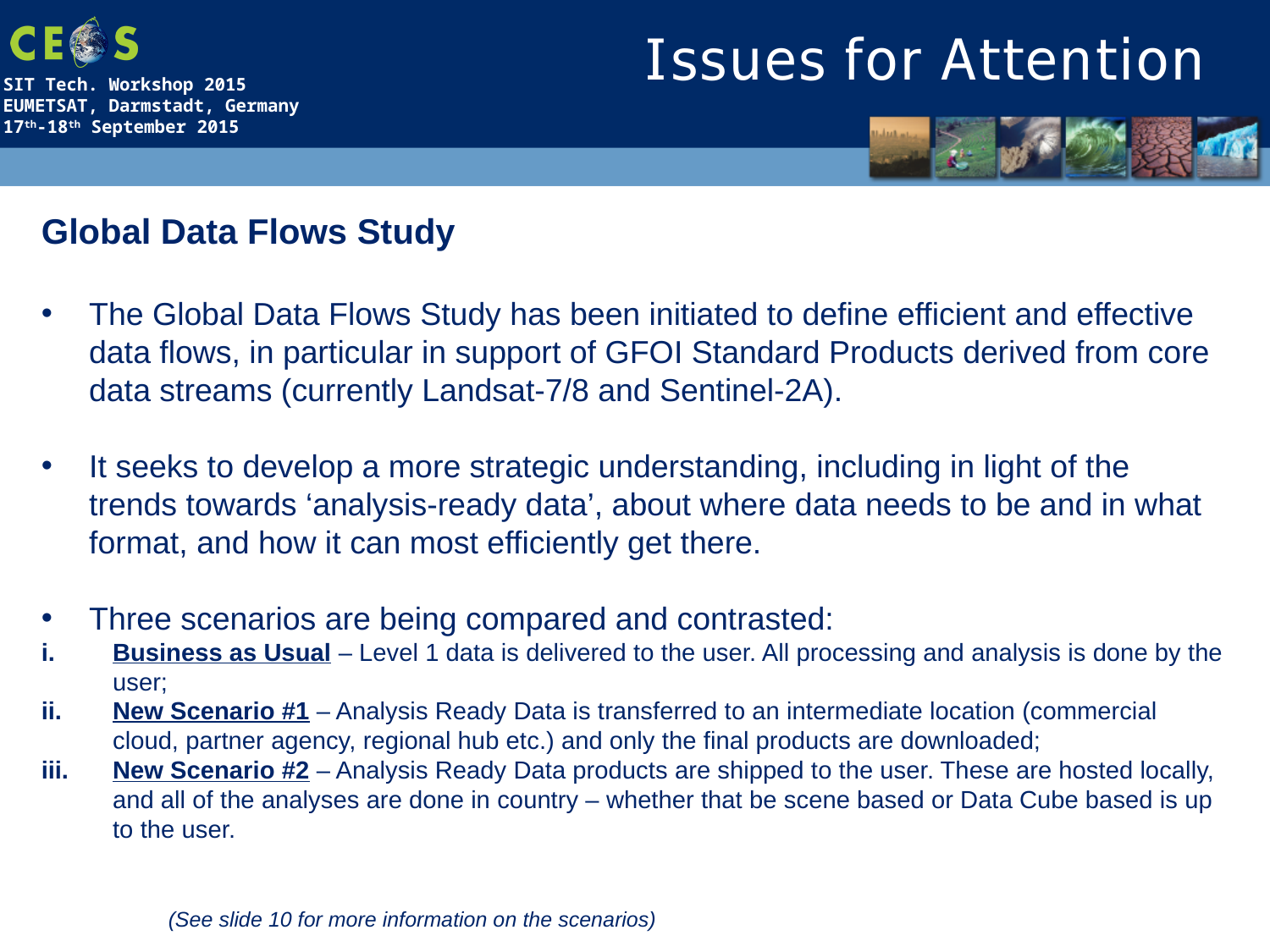

Issues for Attention
Global Data Flows Study

The Global Data Flows Study has been initiated to define efficient and effective data flows, in particular in support of GFOI Standard Products derived from core data streams (currently Landsat-7/8 and Sentinel-2A).

It seeks to develop a more strategic understanding, including in light of the trends towards ‘analysis-ready data’, about where data needs to be and in what format, and how it can most efficiently get there.

Three scenarios are being compared and contrasted:
Business as Usual – Level 1 data is delivered to the user. All processing and analysis is done by the user;
New Scenario #1 – Analysis Ready Data is transferred to an intermediate location (commercial cloud, partner agency, regional hub etc.) and only the final products are downloaded;
New Scenario #2 – Analysis Ready Data products are shipped to the user. These are hosted locally, and all of the analyses are done in country – whether that be scene based or Data Cube based is up to the user.

										(See slide 10 for more information on the scenarios)